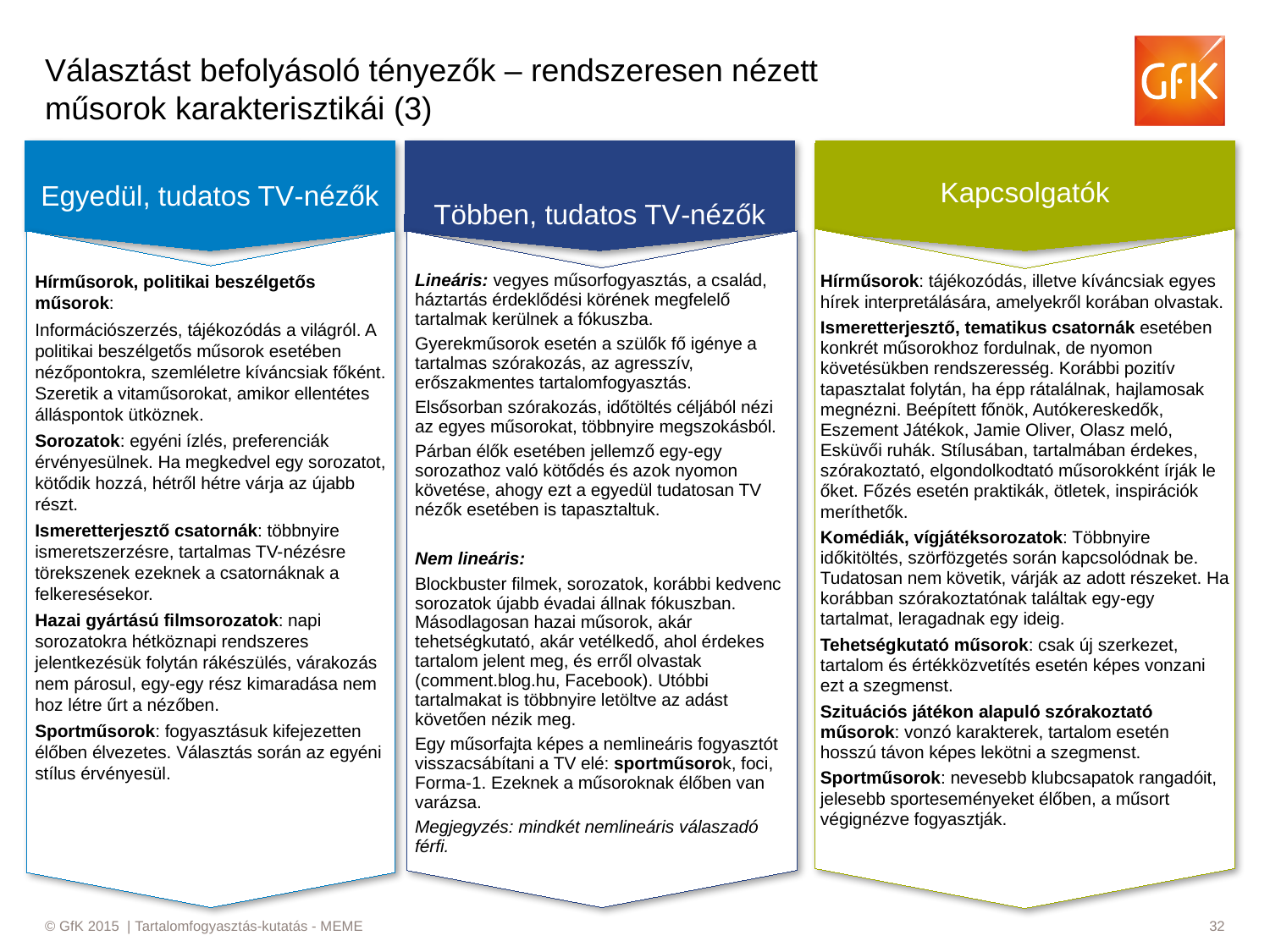

# Választást befolyásoló tényezők – rendszeresen nézett műsorok karakterisztikái (3)
Kapcsolgatók
Egyedül, tudatos TV-nézők
Többen, tudatos TV-nézők
Hírműsorok, politikai beszélgetős műsorok:
Információszerzés, tájékozódás a világról. A politikai beszélgetős műsorok esetében nézőpontokra, szemléletre kíváncsiak főként. Szeretik a vitaműsorokat, amikor ellentétes álláspontok ütköznek.
Sorozatok: egyéni ízlés, preferenciák érvényesülnek. Ha megkedvel egy sorozatot, kötődik hozzá, hétről hétre várja az újabb részt.
Ismeretterjesztő csatornák: többnyire ismeretszerzésre, tartalmas TV-nézésre törekszenek ezeknek a csatornáknak a felkeresésekor.
Hazai gyártású filmsorozatok: napi sorozatokra hétköznapi rendszeres jelentkezésük folytán rákészülés, várakozás nem párosul, egy-egy rész kimaradása nem hoz létre űrt a nézőben.
Sportműsorok: fogyasztásuk kifejezetten élőben élvezetes. Választás során az egyéni stílus érvényesül.

Lineáris: vegyes műsorfogyasztás, a család, háztartás érdeklődési körének megfelelő tartalmak kerülnek a fókuszba.
Gyerekműsorok esetén a szülők fő igénye a tartalmas szórakozás, az agresszív, erőszakmentes tartalomfogyasztás.
Elsősorban szórakozás, időtöltés céljából nézi az egyes műsorokat, többnyire megszokásból.
Párban élők esetében jellemző egy-egy sorozathoz való kötődés és azok nyomon követése, ahogy ezt a egyedül tudatosan TV nézők esetében is tapasztaltuk.

Nem lineáris:
Blockbuster filmek, sorozatok, korábbi kedvenc sorozatok újabb évadai állnak fókuszban. Másodlagosan hazai műsorok, akár tehetségkutató, akár vetélkedő, ahol érdekes tartalom jelent meg, és erről olvastak (comment.blog.hu, Facebook). Utóbbi tartalmakat is többnyire letöltve az adást követően nézik meg.
Egy műsorfajta képes a nemlineáris fogyasztót visszacsábítani a TV elé: sportműsorok, foci, Forma-1. Ezeknek a műsoroknak élőben van varázsa.
Megjegyzés: mindkét nemlineáris válaszadó férfi.
Hírműsorok: tájékozódás, illetve kíváncsiak egyes hírek interpretálására, amelyekről korában olvastak.
Ismeretterjesztő, tematikus csatornák esetében konkrét műsorokhoz fordulnak, de nyomon követésükben rendszeresség. Korábbi pozitív tapasztalat folytán, ha épp rátalálnak, hajlamosak megnézni. Beépített főnök, Autókereskedők, Eszement Játékok, Jamie Oliver, Olasz meló, Esküvői ruhák. Stílusában, tartalmában érdekes, szórakoztató, elgondolkodtató műsorokként írják le őket. Főzés esetén praktikák, ötletek, inspirációk meríthetők.
Komédiák, vígjátéksorozatok: Többnyire időkitöltés, szörfözgetés során kapcsolódnak be. Tudatosan nem követik, várják az adott részeket. Ha korábban szórakoztatónak találtak egy-egy tartalmat, leragadnak egy ideig.
Tehetségkutató műsorok: csak új szerkezet, tartalom és értékközvetítés esetén képes vonzani ezt a szegmenst.
Szituációs játékon alapuló szórakoztató műsorok: vonzó karakterek, tartalom esetén hosszú távon képes lekötni a szegmenst.
Sportműsorok: nevesebb klubcsapatok rangadóit, jelesebb sporteseményeket élőben, a műsort végignézve fogyasztják.